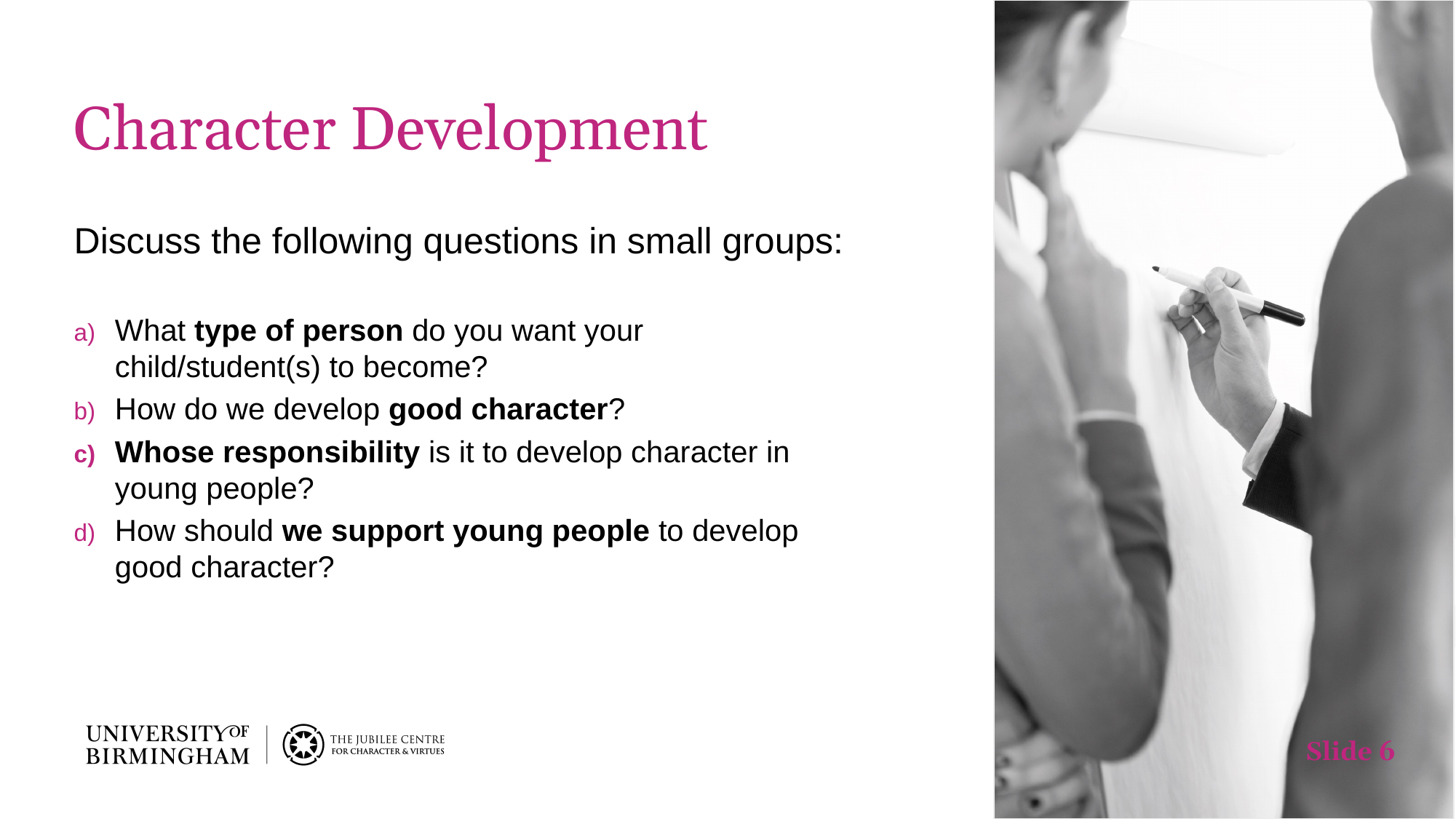

# Character Development
Discuss the following questions in small groups:
What type of person do you want your child/student(s) to become?
How do we develop good character?
Whose responsibility is it to develop character in young people?
How should we support young people to develop good character?

Slide 6